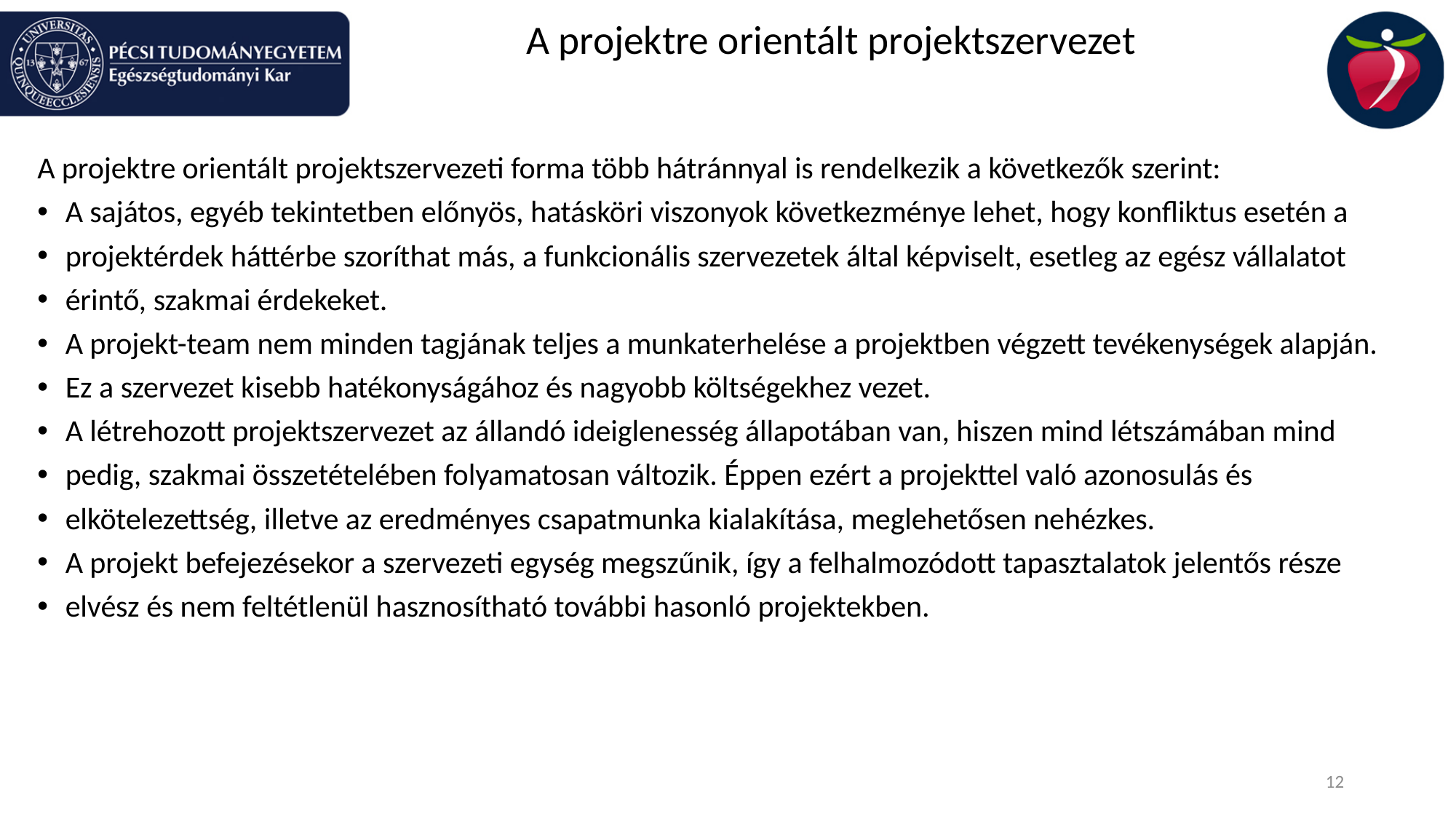

# A projektre orientált projektszervezet
A projektre orientált projektszervezeti forma több hátránnyal is rendelkezik a következők szerint:
A sajátos, egyéb tekintetben előnyös, hatásköri viszonyok következménye lehet, hogy konfliktus esetén a
projektérdek háttérbe szoríthat más, a funkcionális szervezetek által képviselt, esetleg az egész vállalatot
érintő, szakmai érdekeket.
A projekt-team nem minden tagjának teljes a munkaterhelése a projektben végzett tevékenységek alapján.
Ez a szervezet kisebb hatékonyságához és nagyobb költségekhez vezet.
A létrehozott projektszervezet az állandó ideiglenesség állapotában van, hiszen mind létszámában mind
pedig, szakmai összetételében folyamatosan változik. Éppen ezért a projekttel való azonosulás és
elkötelezettség, illetve az eredményes csapatmunka kialakítása, meglehetősen nehézkes.
A projekt befejezésekor a szervezeti egység megszűnik, így a felhalmozódott tapasztalatok jelentős része
elvész és nem feltétlenül hasznosítható további hasonló projektekben.
12